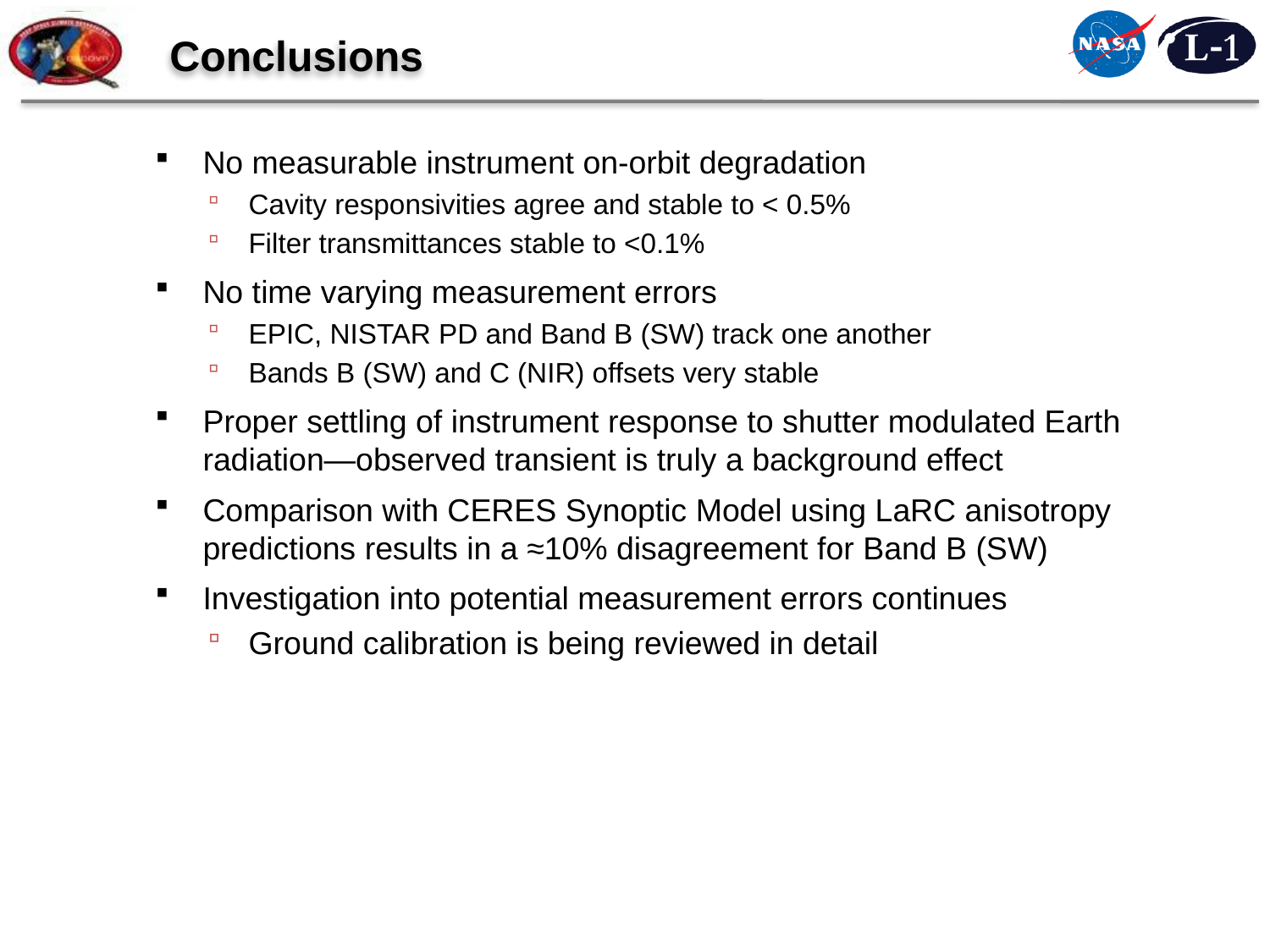

Conclusions
No measurable instrument on-orbit degradation
Cavity responsivities agree and stable to < 0.5%
Filter transmittances stable to <0.1%
No time varying measurement errors
EPIC, NISTAR PD and Band B (SW) track one another
Bands B (SW) and C (NIR) offsets very stable
Proper settling of instrument response to shutter modulated Earth radiation—observed transient is truly a background effect
Comparison with CERES Synoptic Model using LaRC anisotropy predictions results in a ≈10% disagreement for Band B (SW)
Investigation into potential measurement errors continues
Ground calibration is being reviewed in detail